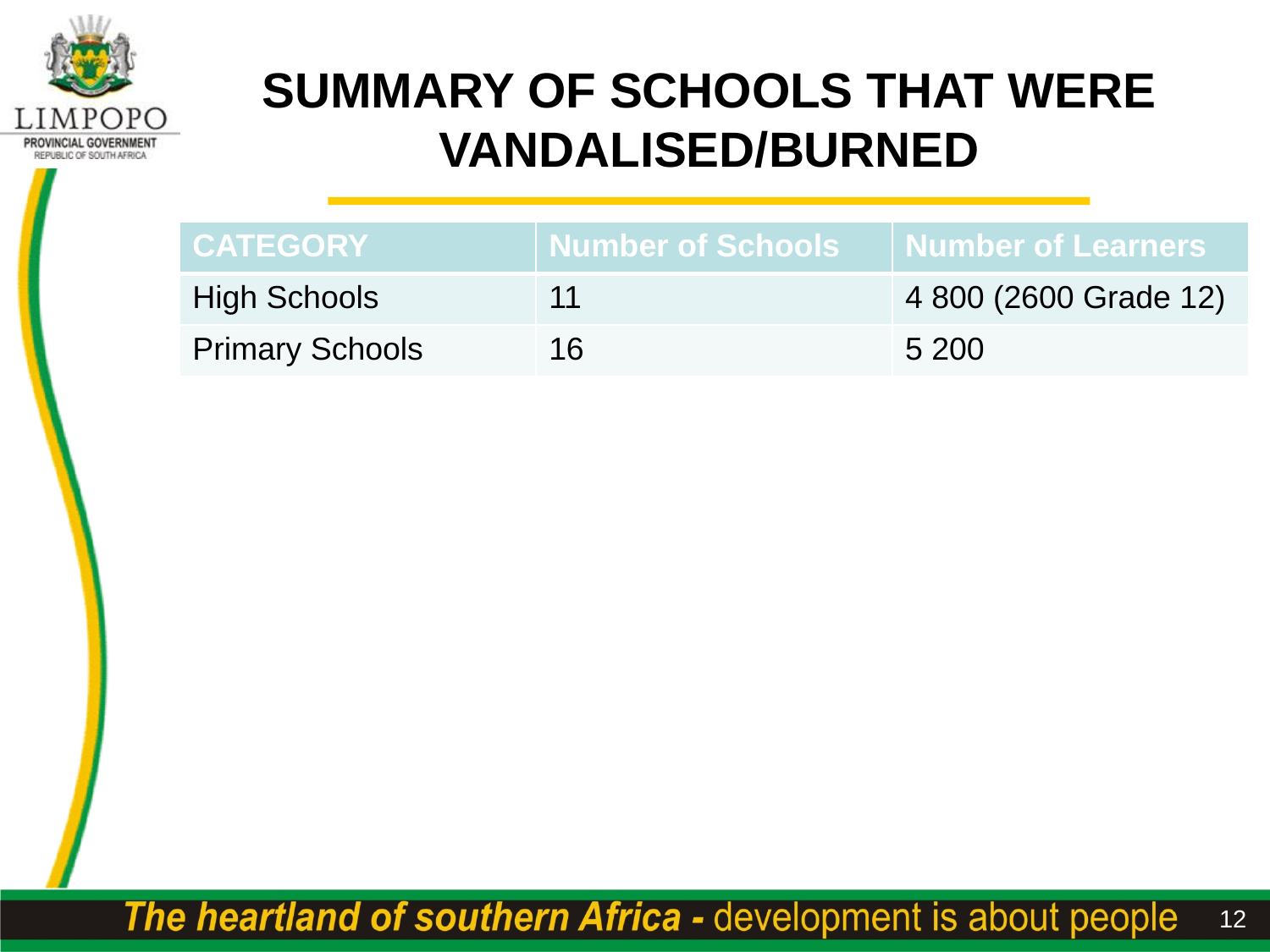

# SUMMARY OF SCHOOLS THAT WERE VANDALISED/BURNED
| CATEGORY | Number of Schools | Number of Learners |
| --- | --- | --- |
| High Schools | 11 | 4 800 (2600 Grade 12) |
| Primary Schools | 16 | 5 200 |
12